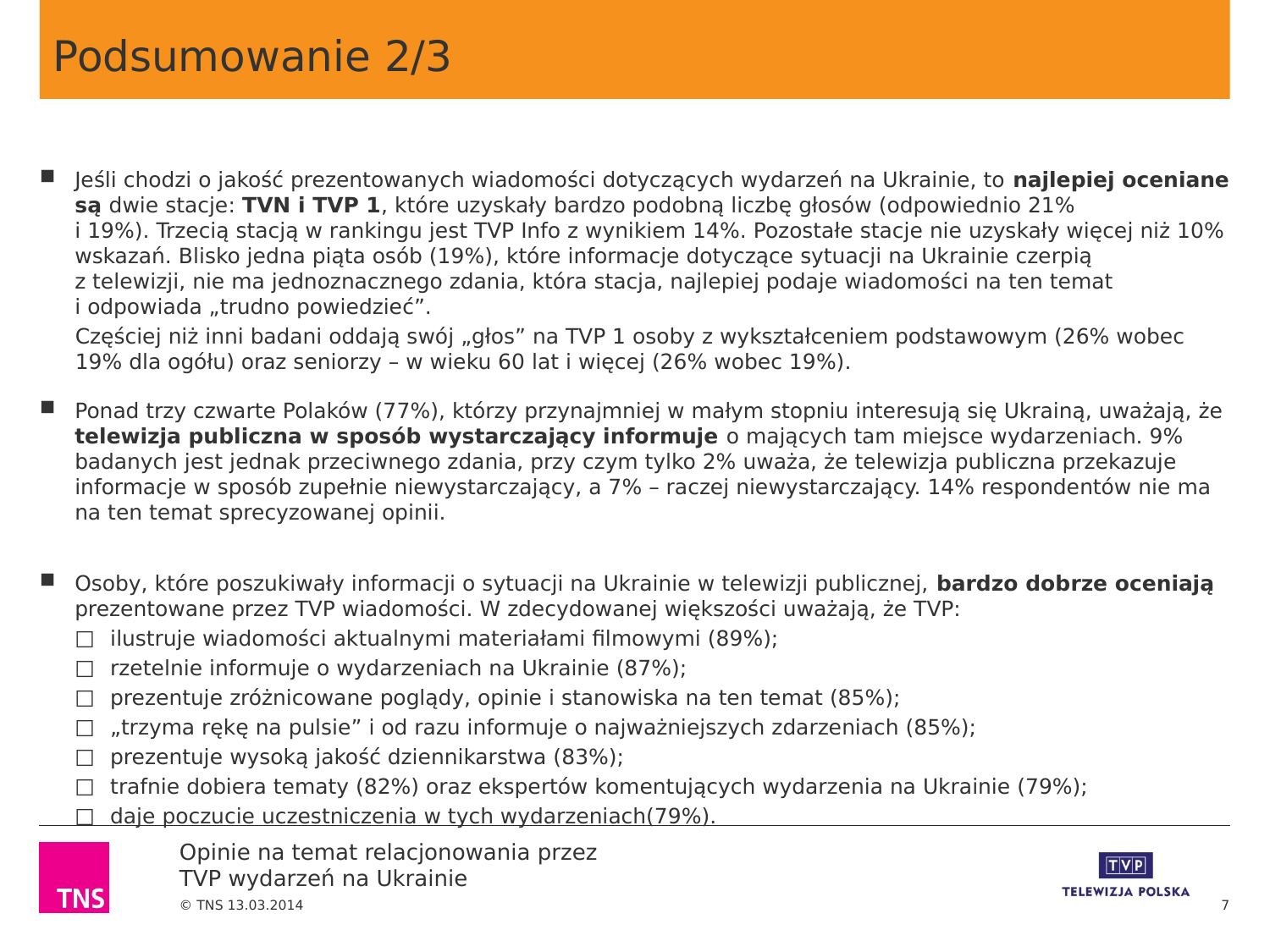

# Podsumowanie 2/3
Jeśli chodzi o jakość prezentowanych wiadomości dotyczących wydarzeń na Ukrainie, to najlepiej oceniane są dwie stacje: TVN i TVP 1, które uzyskały bardzo podobną liczbę głosów (odpowiednio 21%
i 19%). Trzecią stacją w rankingu jest TVP Info z wynikiem 14%. Pozostałe stacje nie uzyskały więcej niż 10% wskazań. Blisko jedna piąta osób (19%), które informacje dotyczące sytuacji na Ukrainie czerpią
z telewizji, nie ma jednoznacznego zdania, która stacja, najlepiej podaje wiadomości na ten temat
i odpowiada „trudno powiedzieć”.
Częściej niż inni badani oddają swój „głos” na TVP 1 osoby z wykształceniem podstawowym (26% wobec 19% dla ogółu) oraz seniorzy – w wieku 60 lat i więcej (26% wobec 19%).

Ponad trzy czwarte Polaków (77%), którzy przynajmniej w małym stopniu interesują się Ukrainą, uważają, że telewizja publiczna w sposób wystarczający informuje o mających tam miejsce wydarzeniach. 9% badanych jest jednak przeciwnego zdania, przy czym tylko 2% uważa, że telewizja publiczna przekazuje informacje w sposób zupełnie niewystarczający, a 7% – raczej niewystarczający. 14% respondentów nie ma na ten temat sprecyzowanej opinii.

Osoby, które poszukiwały informacji o sytuacji na Ukrainie w telewizji publicznej, bardzo dobrze oceniają prezentowane przez TVP wiadomości. W zdecydowanej większości uważają, że TVP:
ilustruje wiadomości aktualnymi materiałami filmowymi (89%);
rzetelnie informuje o wydarzeniach na Ukrainie (87%);
prezentuje zróżnicowane poglądy, opinie i stanowiska na ten temat (85%);
„trzyma rękę na pulsie” i od razu informuje o najważniejszych zdarzeniach (85%);
prezentuje wysoką jakość dziennikarstwa (83%);
trafnie dobiera tematy (82%) oraz ekspertów komentujących wydarzenia na Ukrainie (79%);
daje poczucie uczestniczenia w tych wydarzeniach(79%).

7